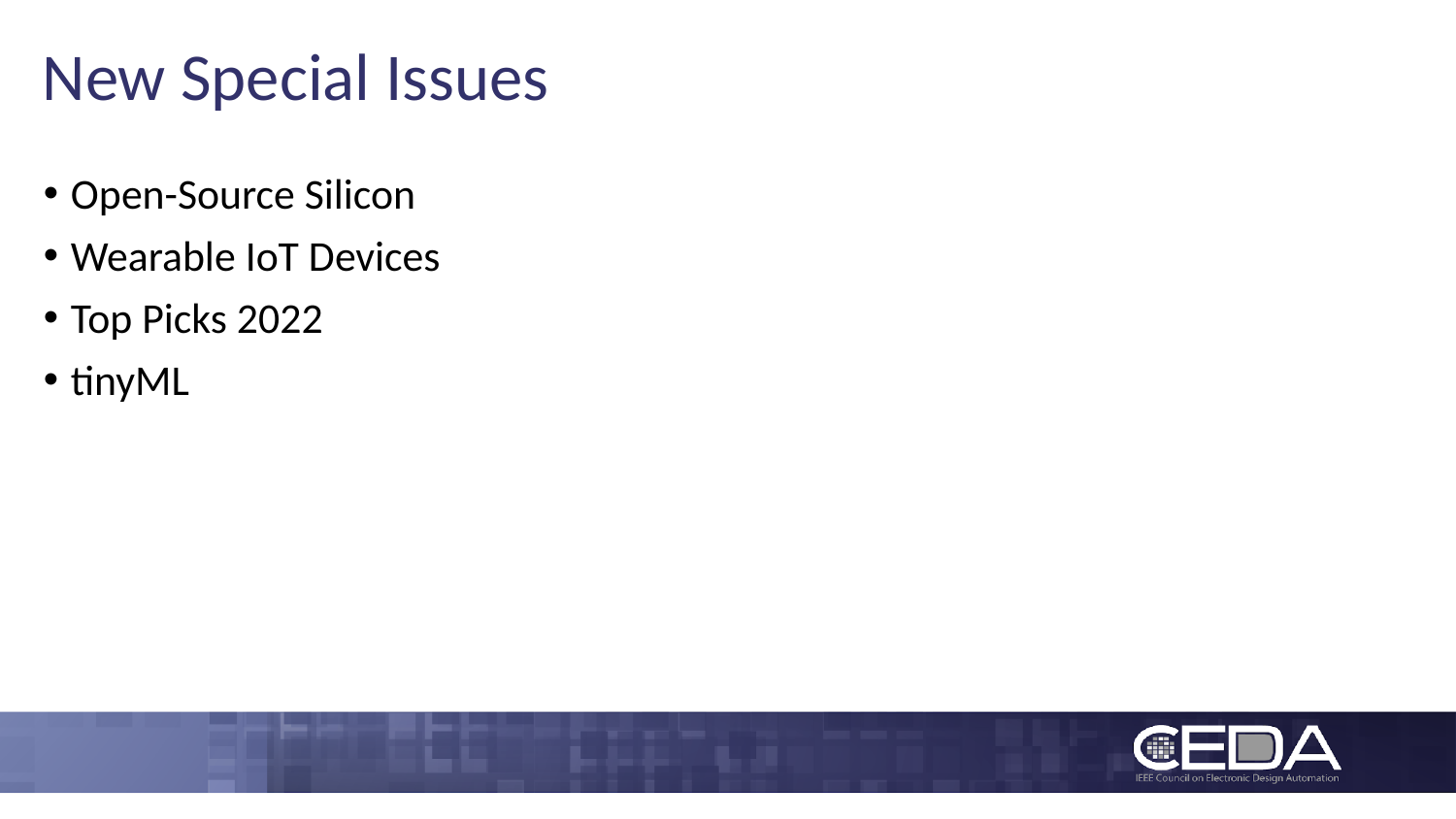

# New Special Issues
Open-Source Silicon
Wearable IoT Devices
Top Picks 2022
tinyML